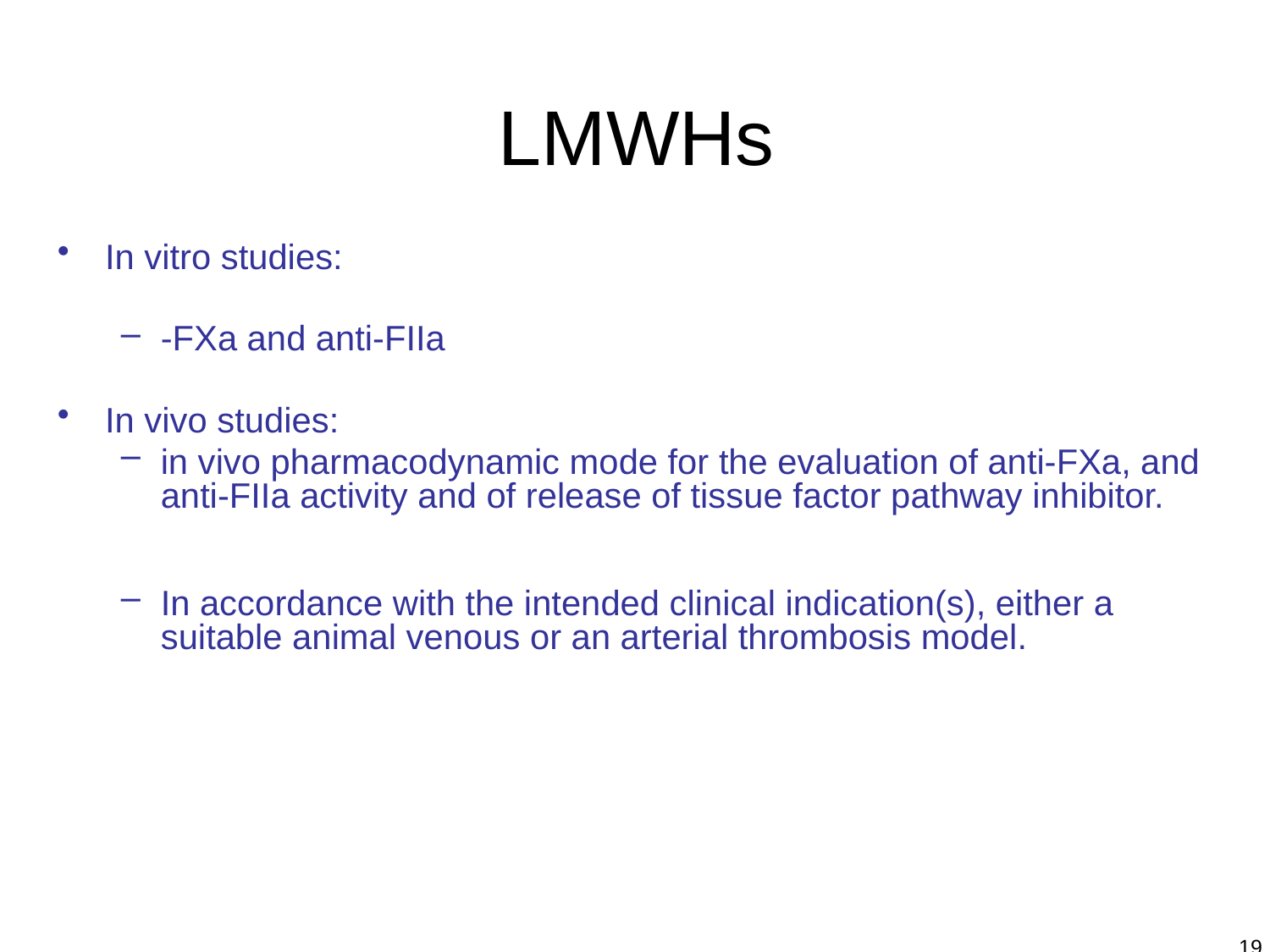

LMWHs
In vitro studies:

-FXa and anti-FIIa

In vivo studies:
in vivo pharmacodynamic mode for the evaluation of anti-FXa, and anti-FIIa activity and of release of tissue factor pathway inhibitor.

In accordance with the intended clinical indication(s), either a suitable animal venous or an arterial thrombosis model.
19